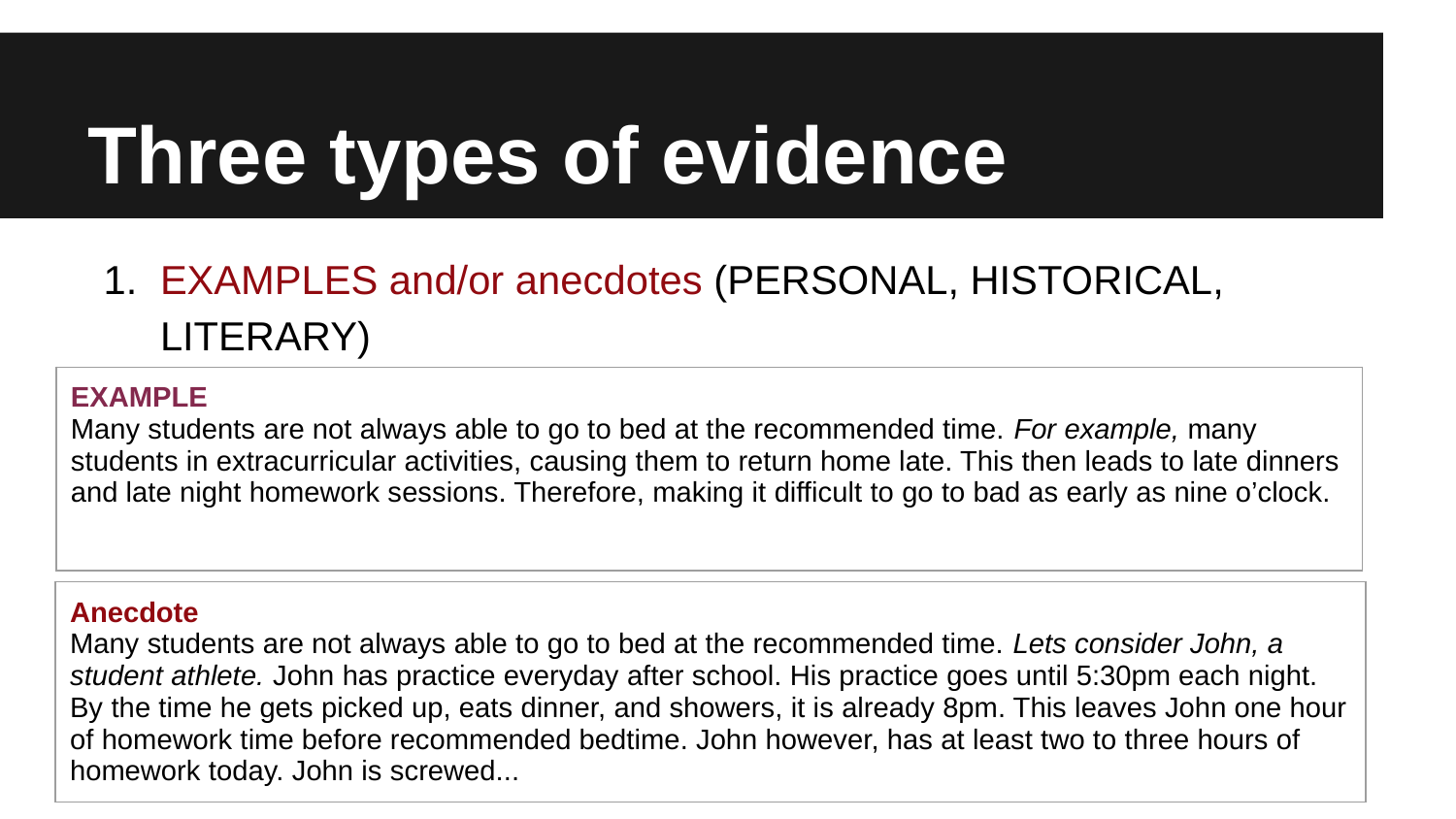

# Three types of evidence
EXAMPLES and/or anecdotes (PERSONAL, HISTORICAL, LITERARY)

| EXAMPLE Many students are not always able to go to bed at the recommended time. For example, many students in extracurricular activities, causing them to return home late. This then leads to late dinners and late night homework sessions. Therefore, making it difficult to go to bad as early as nine o’clock. |
| --- |
| Anecdote Many students are not always able to go to bed at the recommended time. Lets consider John, a student athlete. John has practice everyday after school. His practice goes until 5:30pm each night. By the time he gets picked up, eats dinner, and showers, it is already 8pm. This leaves John one hour of homework time before recommended bedtime. John however, has at least two to three hours of homework today. John is screwed... |
| --- |